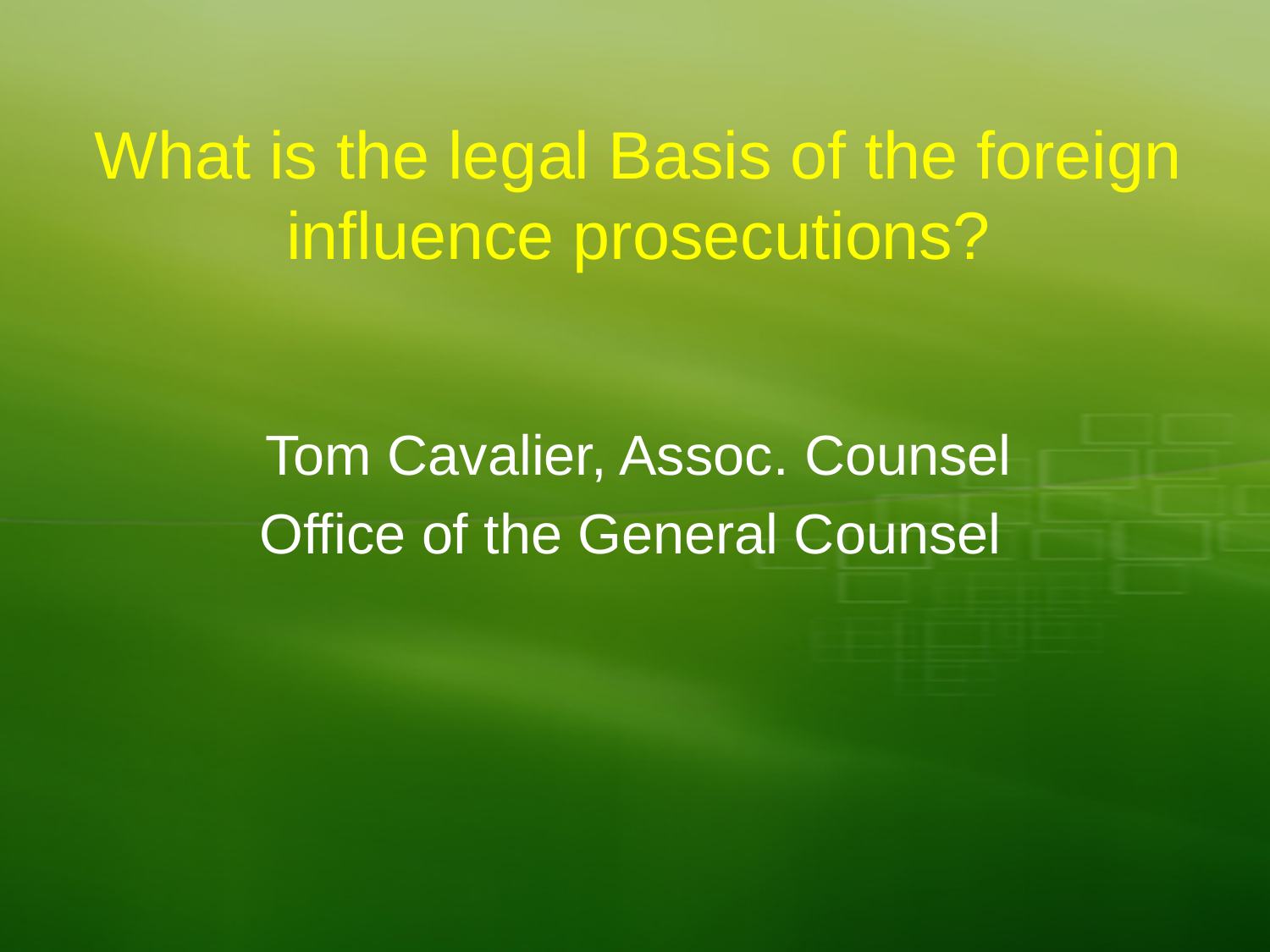

# What is the legal Basis of the foreign influence prosecutions?
Tom Cavalier, Assoc. Counsel
Office of the General Counsel